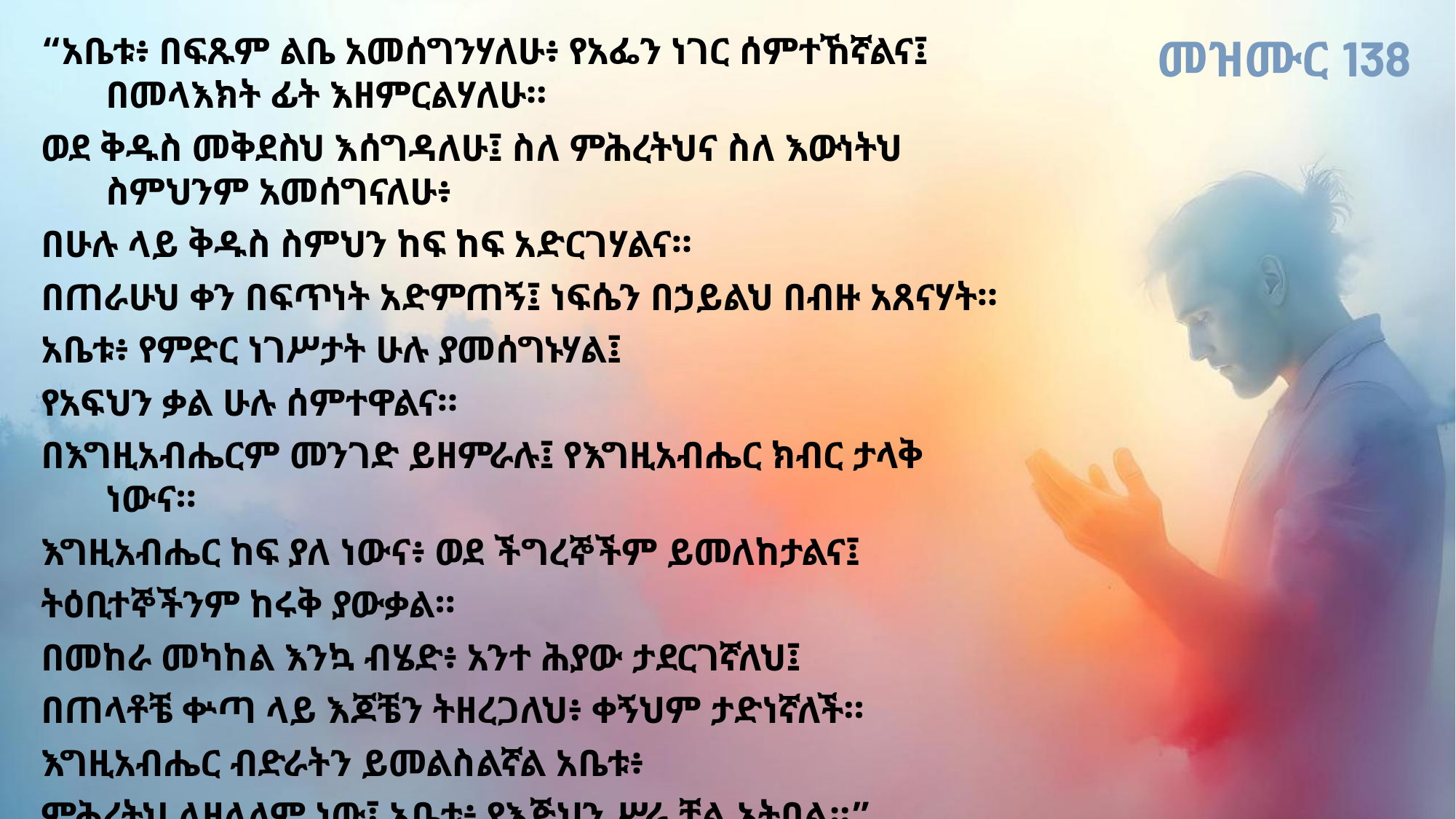

“አቤቱ፥ በፍጹም ልቤ አመሰግንሃለሁ፥ የአፌን ነገር ሰምተኸኛልና፤ በመላእክት ፊት እዘምርልሃለሁ።
ወደ ቅዱስ መቅደስህ እሰግዳለሁ፤ ስለ ምሕረትህና ስለ እውነትህ ስምህንም አመሰግናለሁ፥
በሁሉ ላይ ቅዱስ ስምህን ከፍ ከፍ አድርገሃልና።
በጠራሁህ ቀን በፍጥነት አድምጠኝ፤ ነፍሴን በኃይልህ በብዙ አጸናሃት።
አቤቱ፥ የምድር ነገሥታት ሁሉ ያመሰግኑሃል፤
የአፍህን ቃል ሁሉ ሰምተዋልና።
በእግዚአብሔርም መንገድ ይዘምራሉ፤ የእግዚአብሔር ክብር ታላቅ ነውና።
እግዚአብሔር ከፍ ያለ ነውና፥ ወደ ችግረኞችም ይመለከታልና፤
ትዕቢተኞችንም ከሩቅ ያውቃል።
በመከራ መካከል እንኳ ብሄድ፥ አንተ ሕያው ታደርገኛለህ፤
በጠላቶቼ ቍጣ ላይ እጆቼን ትዘረጋለህ፥ ቀኝህም ታድነኛለች።
እግዚአብሔር ብድራትን ይመልስልኛል አቤቱ፥
ምሕረትህ ለዘላለም ነው፤ አቤቱ፥ የእጅህን ሥራ ቸል አትበል።”
መዝሙር 138